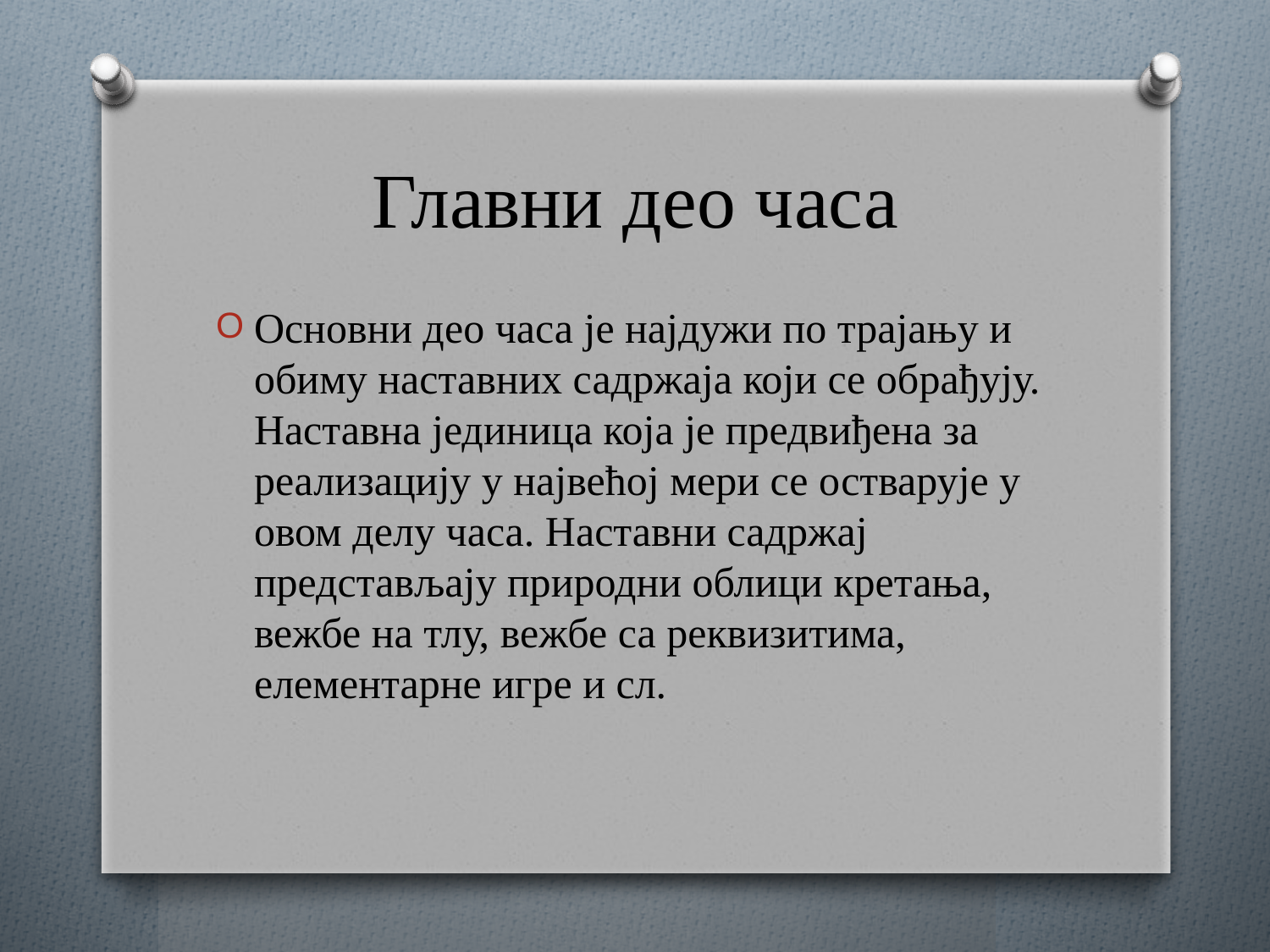

# Главни део часа
Основни део часа је најдужи по трајању и обиму наставних садржаја који се обрађују. Наставна јединица која је предвиђена за реализацију у највећој мери се остварује у овом делу часа. Наставни садржај представљају природни облици кретања, вежбе на тлу, вежбе са реквизитима, елементарне игре и сл.